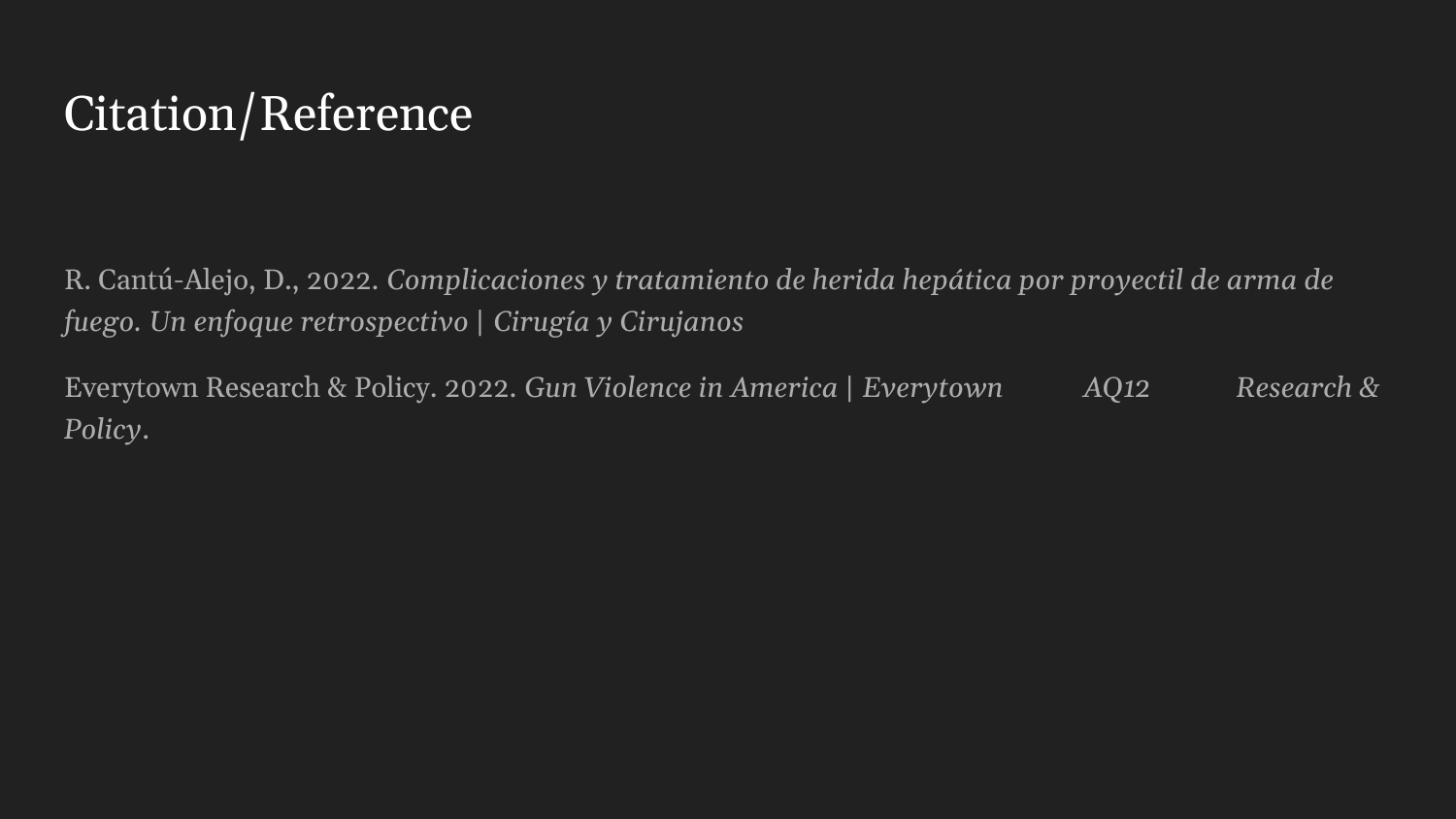

# Citation/Reference

R. Cantú-Alejo, D., 2022. Complicaciones y tratamiento de herida hepática por proyectil de arma de fuego. Un enfoque retrospectivo | Cirugía y Cirujanos
Everytown Research & Policy. 2022. Gun Violence in America | Everytown	AQ12	 Research & Policy.